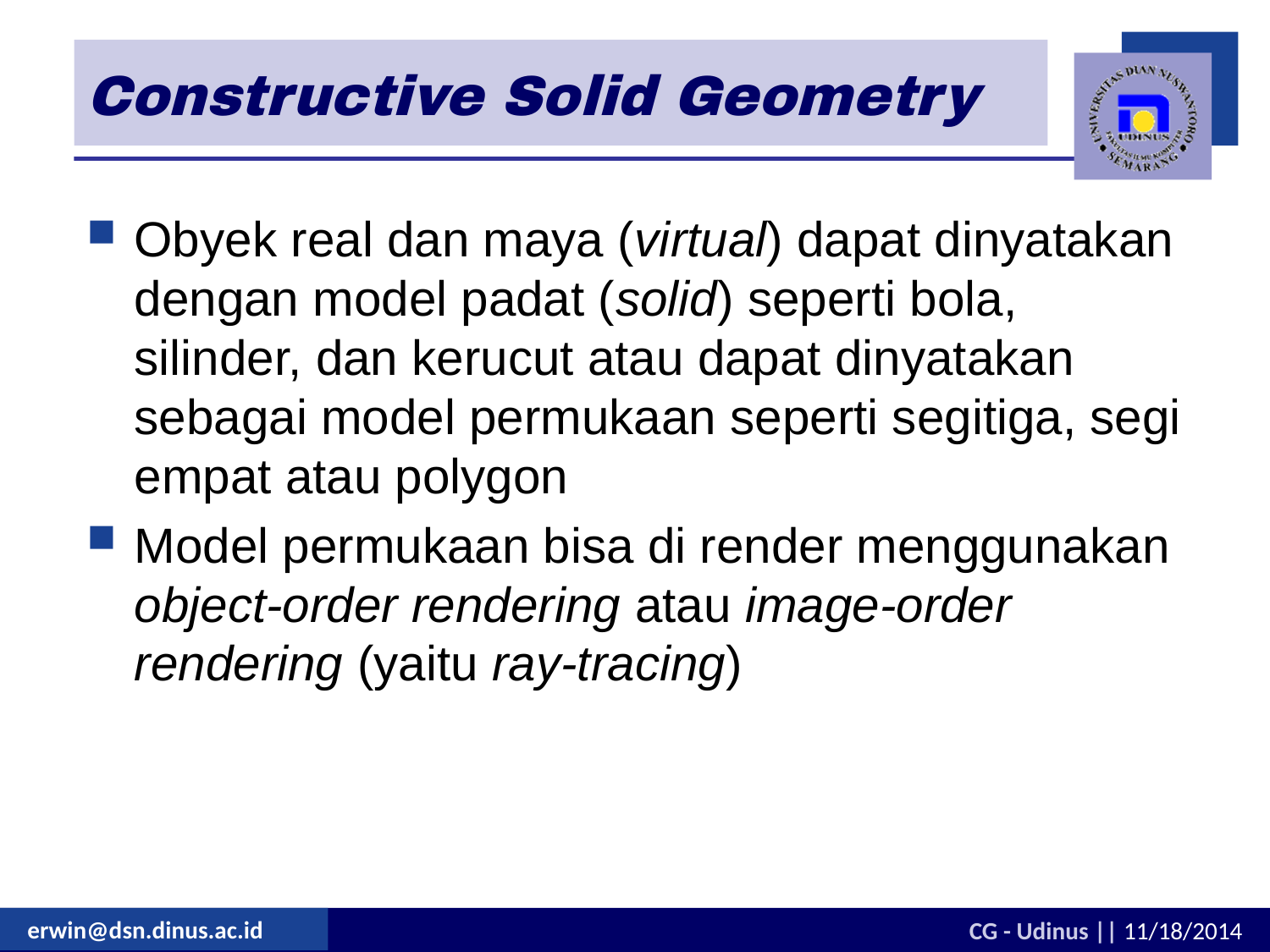

# Constructive Solid Geometry
Obyek real dan maya (virtual) dapat dinyatakan dengan model padat (solid) seperti bola, silinder, dan kerucut atau dapat dinyatakan sebagai model permukaan seperti segitiga, segi empat atau polygon
Model permukaan bisa di render menggunakan object-order rendering atau image-order rendering (yaitu ray-tracing)